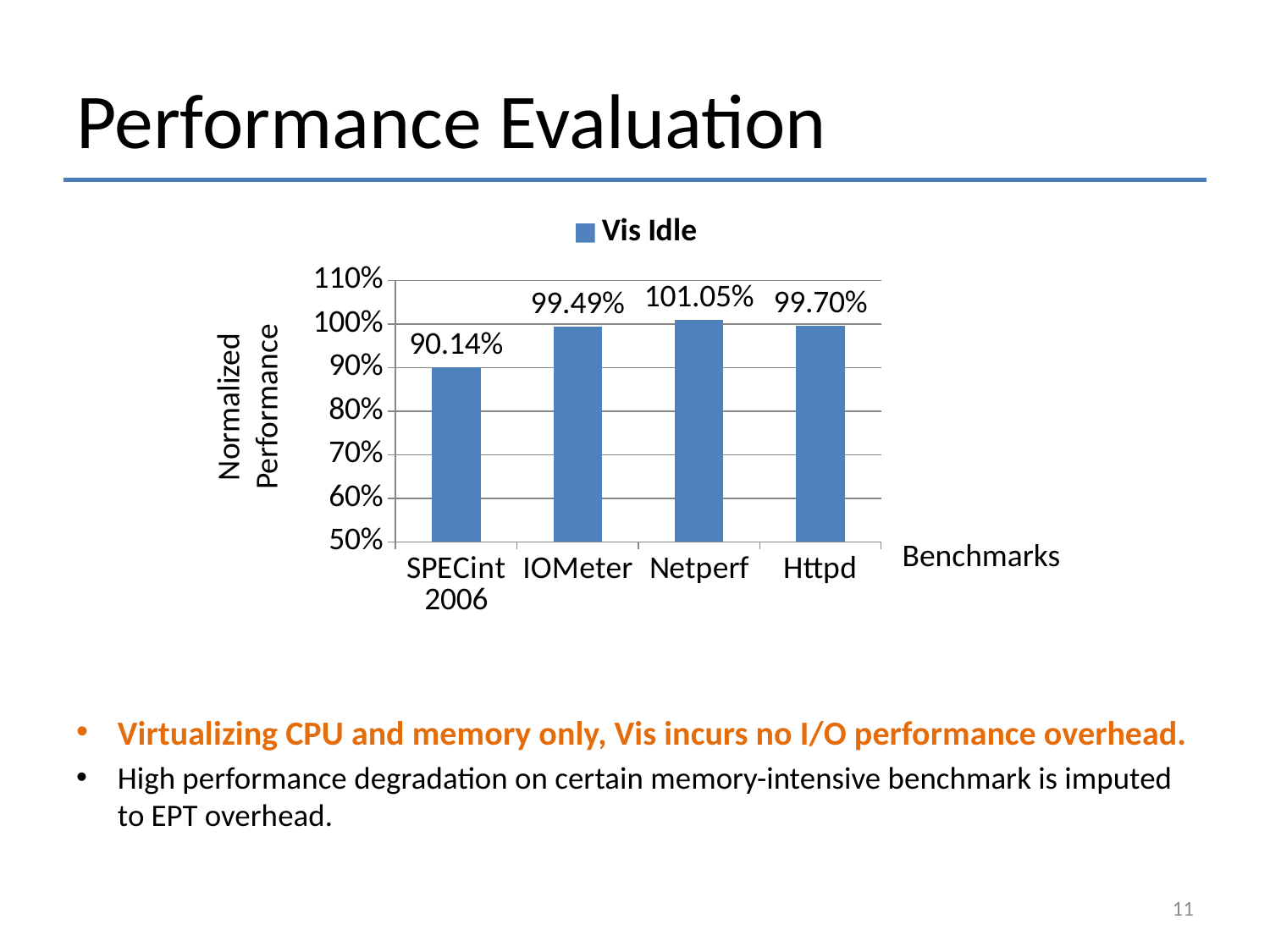

# Performance Evaluation

### Chart

| Category | Vis Idle |
|---|---|
| SPECint 2006 | 0.9014 |
| IOMeter | 0.9949 |
| Netperf | 1.0105 |
| Httpd | 0.997 |
Normalized
Performance
Benchmarks
Virtualizing CPU and memory only, Vis incurs no I/O performance overhead.
High performance degradation on certain memory-intensive benchmark is imputed to EPT overhead.
11